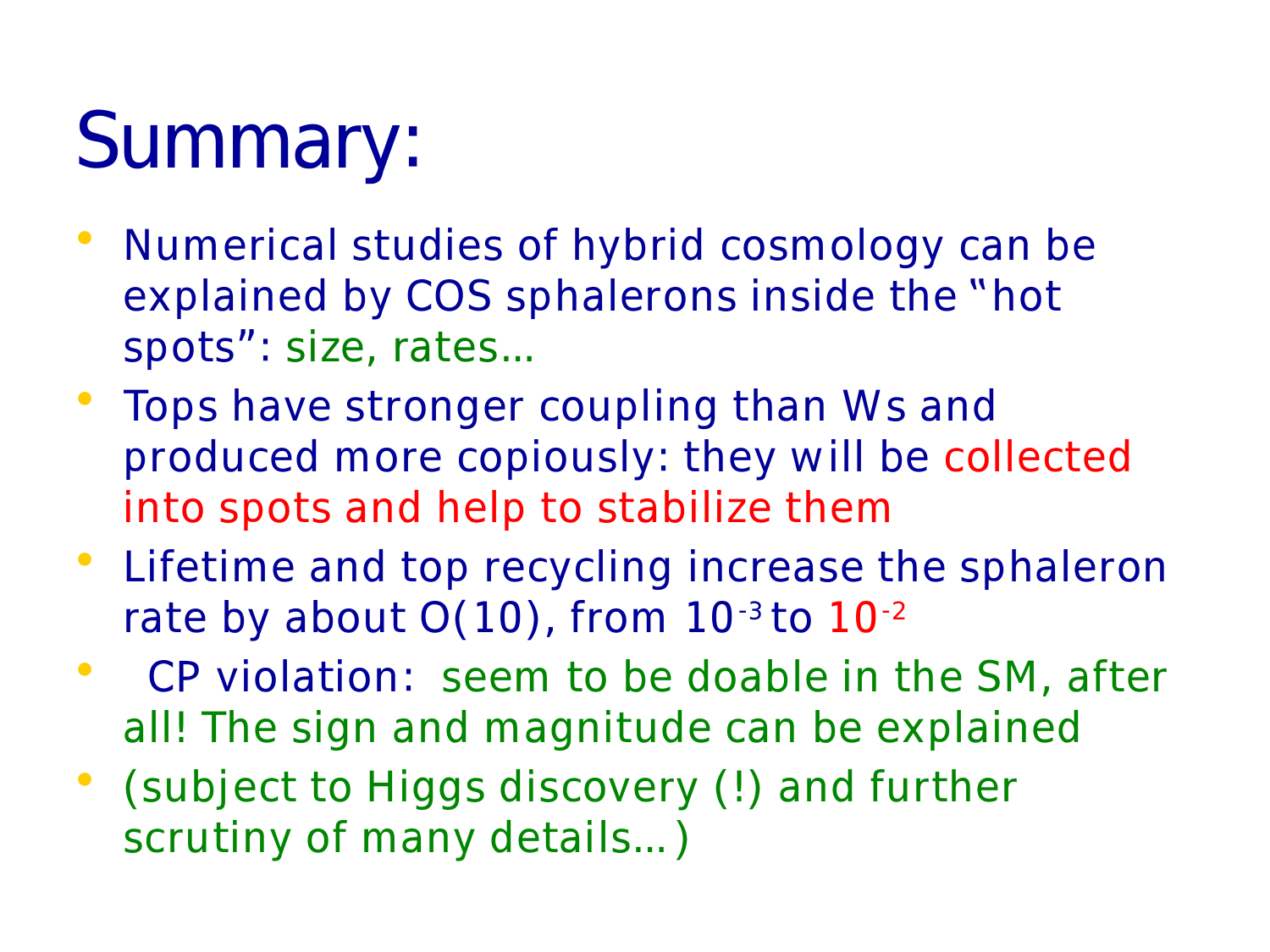

# Summary:
Numerical studies of hybrid cosmology can be explained by COS sphalerons inside the “hot spots”: size, rates…
Tops have stronger coupling than Ws and produced more copiously: they will be collected into spots and help to stabilize them
Lifetime and top recycling increase the sphaleron rate by about O(10), from 10-3 to 10-2
  CP violation:  seem to be doable in the SM, after all! The sign and magnitude can be explained
(subject to Higgs discovery (!) and further scrutiny of many details…)